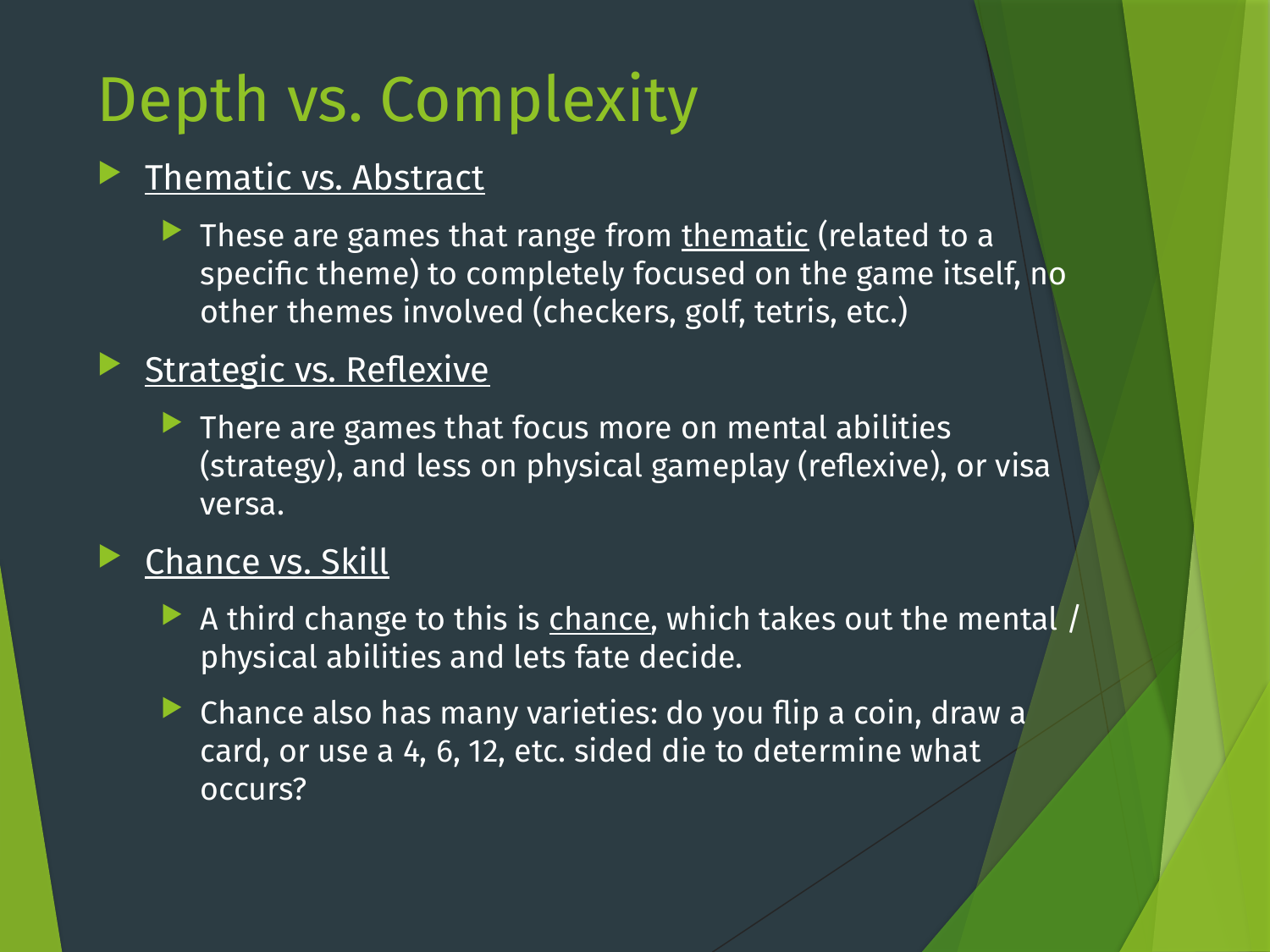

# Depth vs. Complexity
Thematic vs. Abstract
These are games that range from thematic (related to a specific theme) to completely focused on the game itself, no other themes involved (checkers, golf, tetris, etc.)
Strategic vs. Reflexive
There are games that focus more on mental abilities (strategy), and less on physical gameplay (reflexive), or visa versa.
Chance vs. Skill
A third change to this is chance, which takes out the mental / physical abilities and lets fate decide.
Chance also has many varieties: do you flip a coin, draw a card, or use a 4, 6, 12, etc. sided die to determine what occurs?